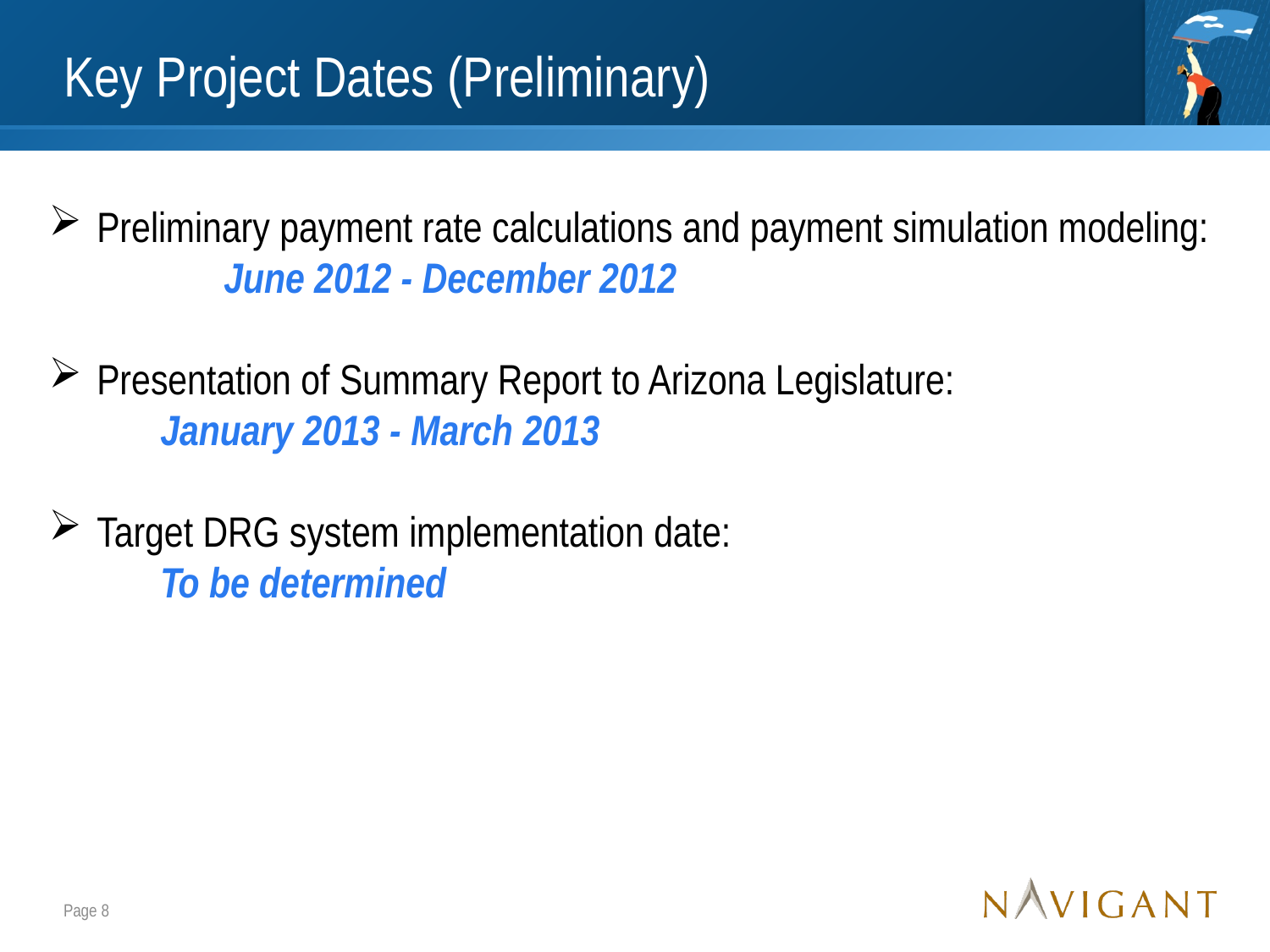

# Key Project Dates (Preliminary)
Preliminary payment rate calculations and payment simulation modeling: 	June 2012 - December 2012

Presentation of Summary Report to Arizona Legislature:
	January 2013 - March 2013

Target DRG system implementation date:
	To be determined
Page 8